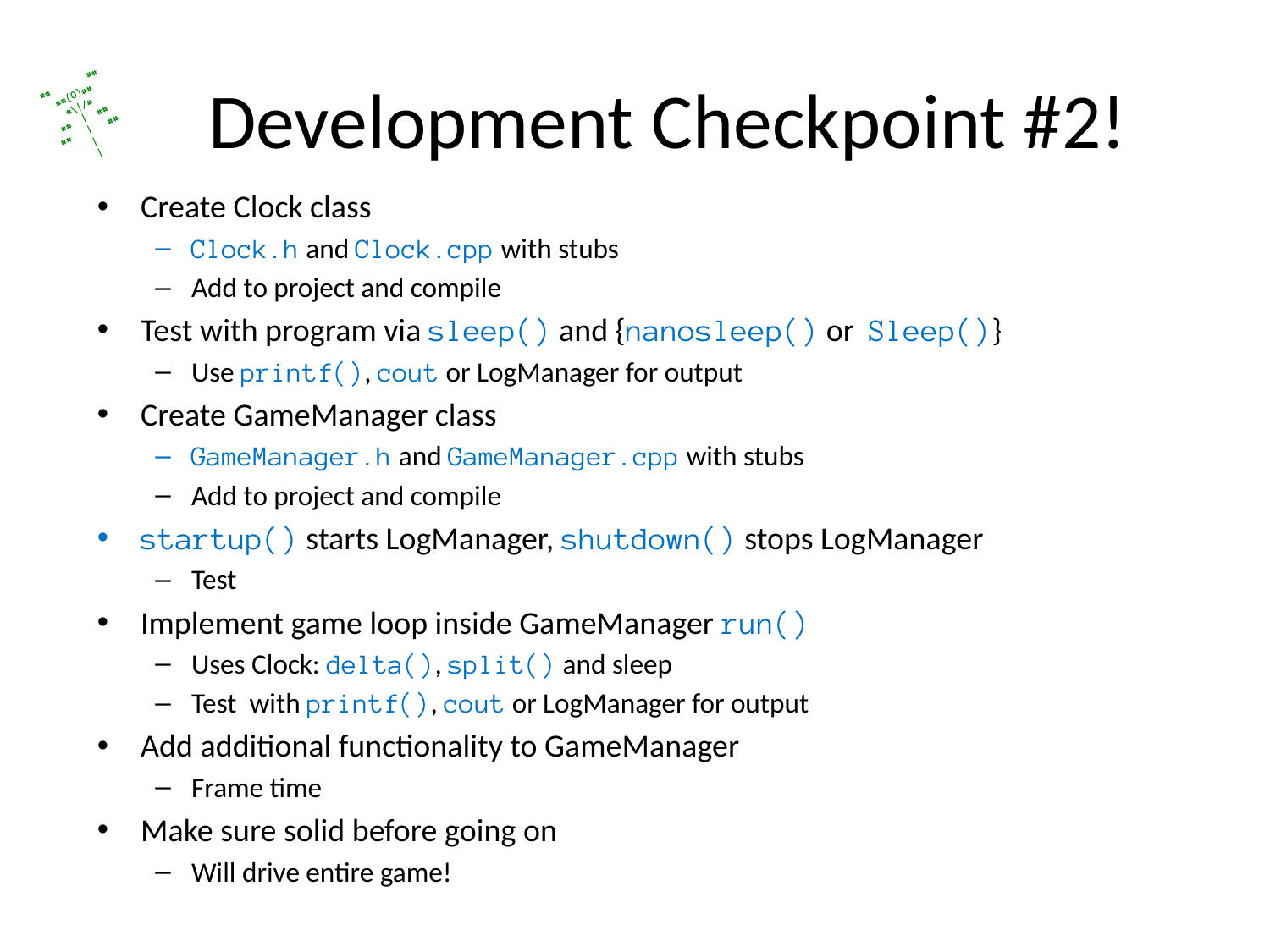

# Development Checkpoint #2!
Create Clock class
Clock.h and Clock.cpp with stubs
Add to project and compile
Test with program via sleep() and {nanosleep() or  Sleep()}
Use printf(), cout or LogManager for output
Create GameManager class
GameManager.h and GameManager.cpp with stubs
Add to project and compile
startup() starts LogManager, shutdown() stops LogManager
Test
Implement game loop inside GameManager run()
Uses Clock: delta(), split() and sleep
Test  with printf(), cout or LogManager for output
Add additional functionality to GameManager
Frame time
Make sure solid before going on
Will drive entire game!